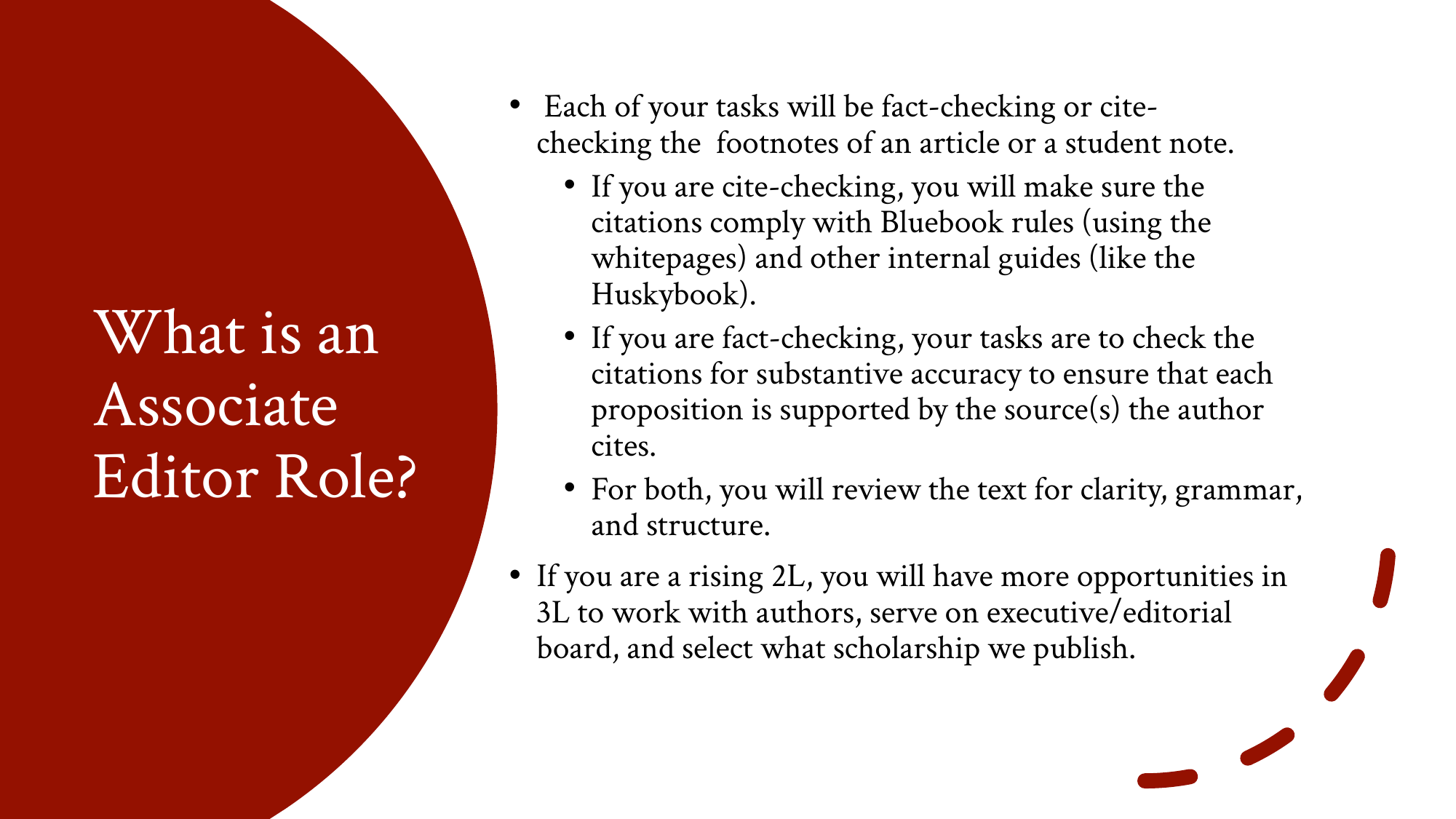

Each of your tasks will be fact-checking or cite-checking the  footnotes of an article or a student note.
If you are cite-checking, you will make sure the citations comply with Bluebook rules (using the whitepages) and other internal guides (like the Huskybook).
If you are fact-checking, your tasks are to check the citations for substantive accuracy to ensure that each proposition is supported by the source(s) the author cites.
For both, you will review the text for clarity, grammar, and structure.
If you are a rising 2L, you will have more opportunities in 3L to work with authors, serve on executive/editorial board, and select what scholarship we publish.

# What is an Associate Editor Role?